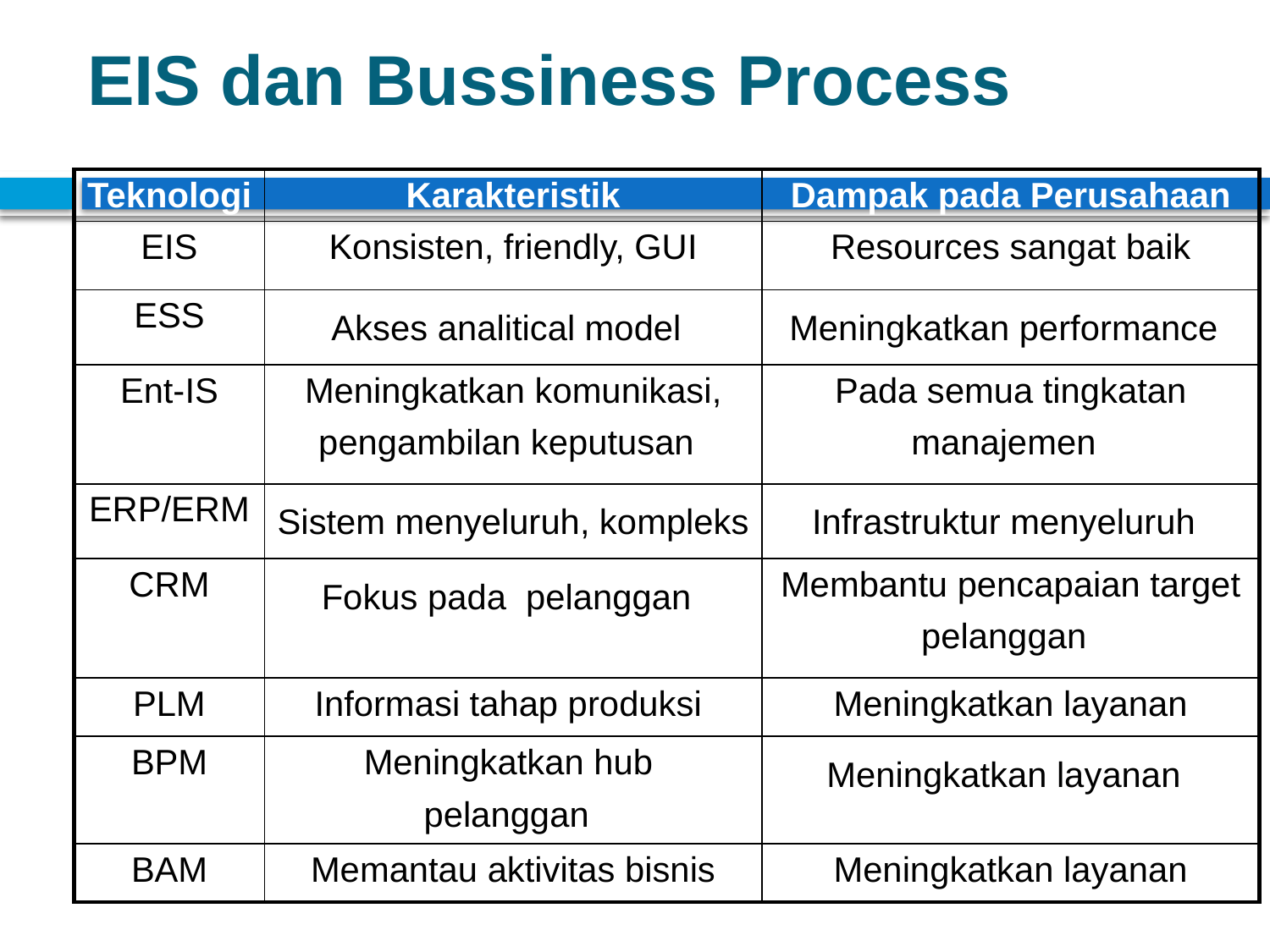

# EIS dan Bussiness Process
| Teknologi | Karakteristik | Dampak pada Perusahaan |
| --- | --- | --- |
| EIS | Konsisten, friendly, GUI | Resources sangat baik |
| ESS | Akses analitical model | Meningkatkan performance |
| Ent-IS | Meningkatkan komunikasi, pengambilan keputusan | Pada semua tingkatan manajemen |
| ERP/ERM | Sistem menyeluruh, kompleks | Infrastruktur menyeluruh |
| CRM | Fokus pada pelanggan | Membantu pencapaian target pelanggan |
| PLM | Informasi tahap produksi | Meningkatkan layanan |
| BPM | Meningkatkan hub pelanggan | Meningkatkan layanan |
| BAM | Memantau aktivitas bisnis | Meningkatkan layanan |
15